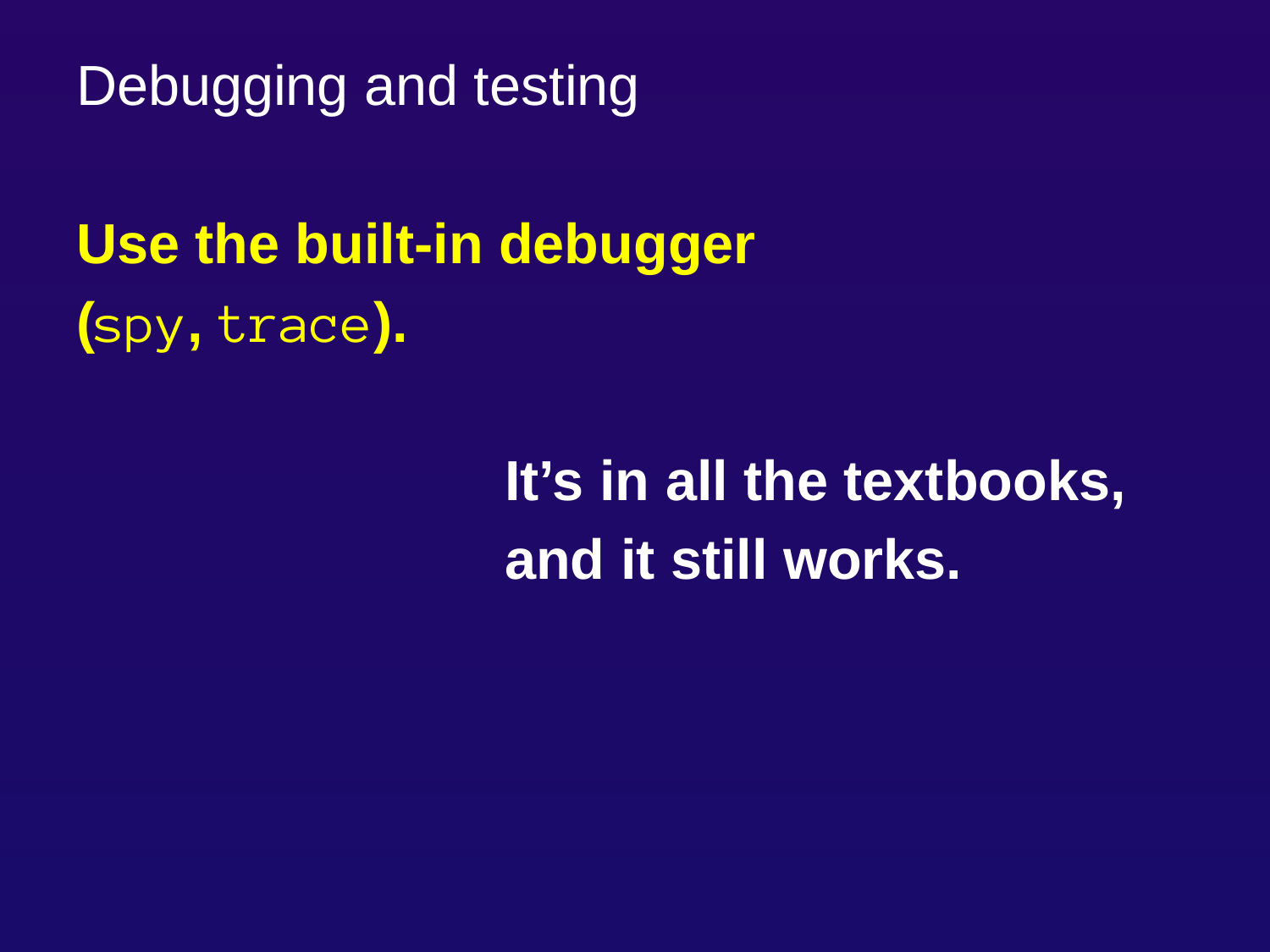

# Debugging and testing
Use the built-in debugger
(spy, trace).

				It’s in all the textbooks,
				and it still works.